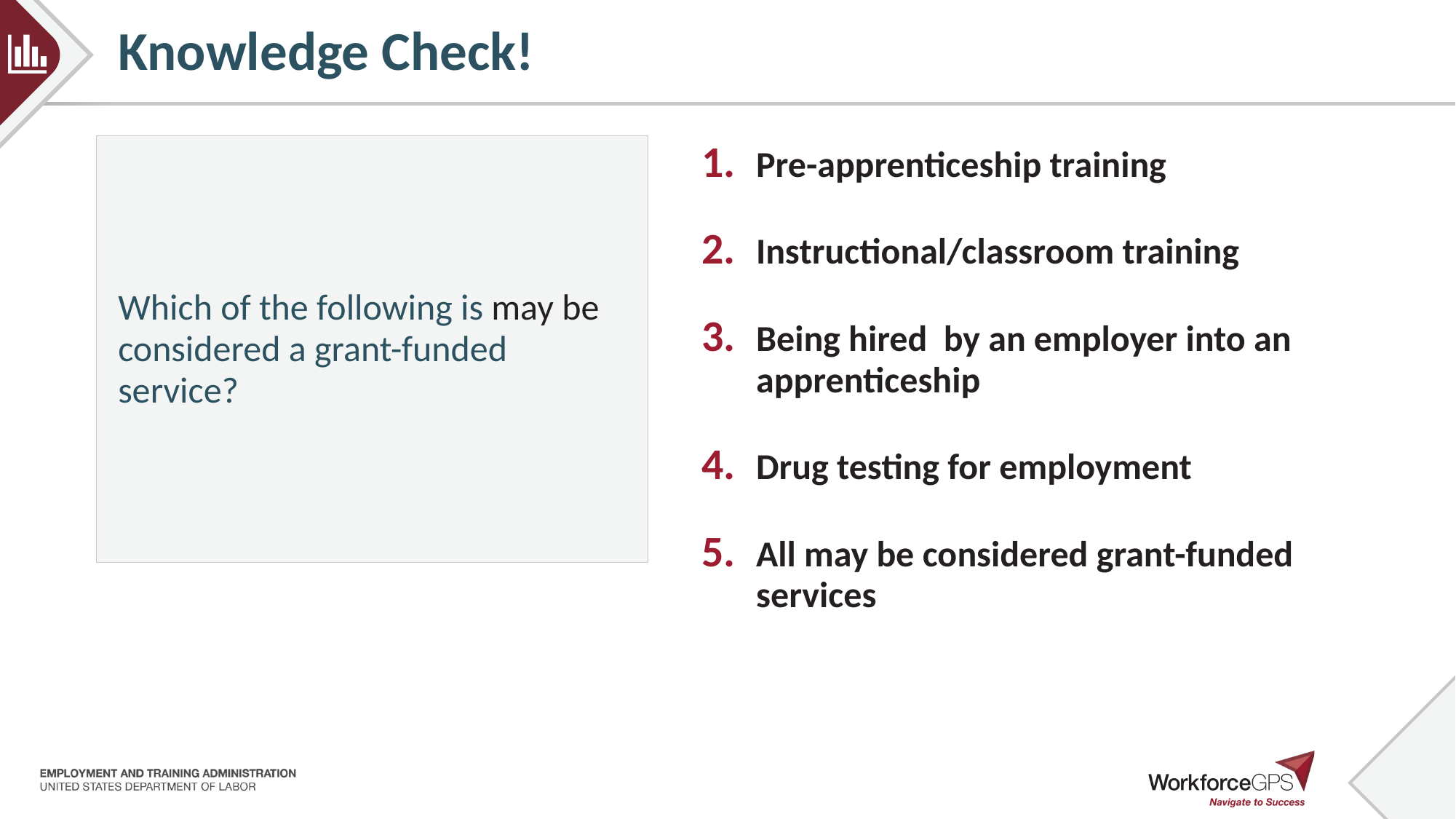

# Knowledge Check!
Which of the following is may be considered a grant-funded service?
Pre-apprenticeship training
Instructional/classroom training
Being hired  by an employer into an apprenticeship
Drug testing for employment
All may be considered grant-funded services